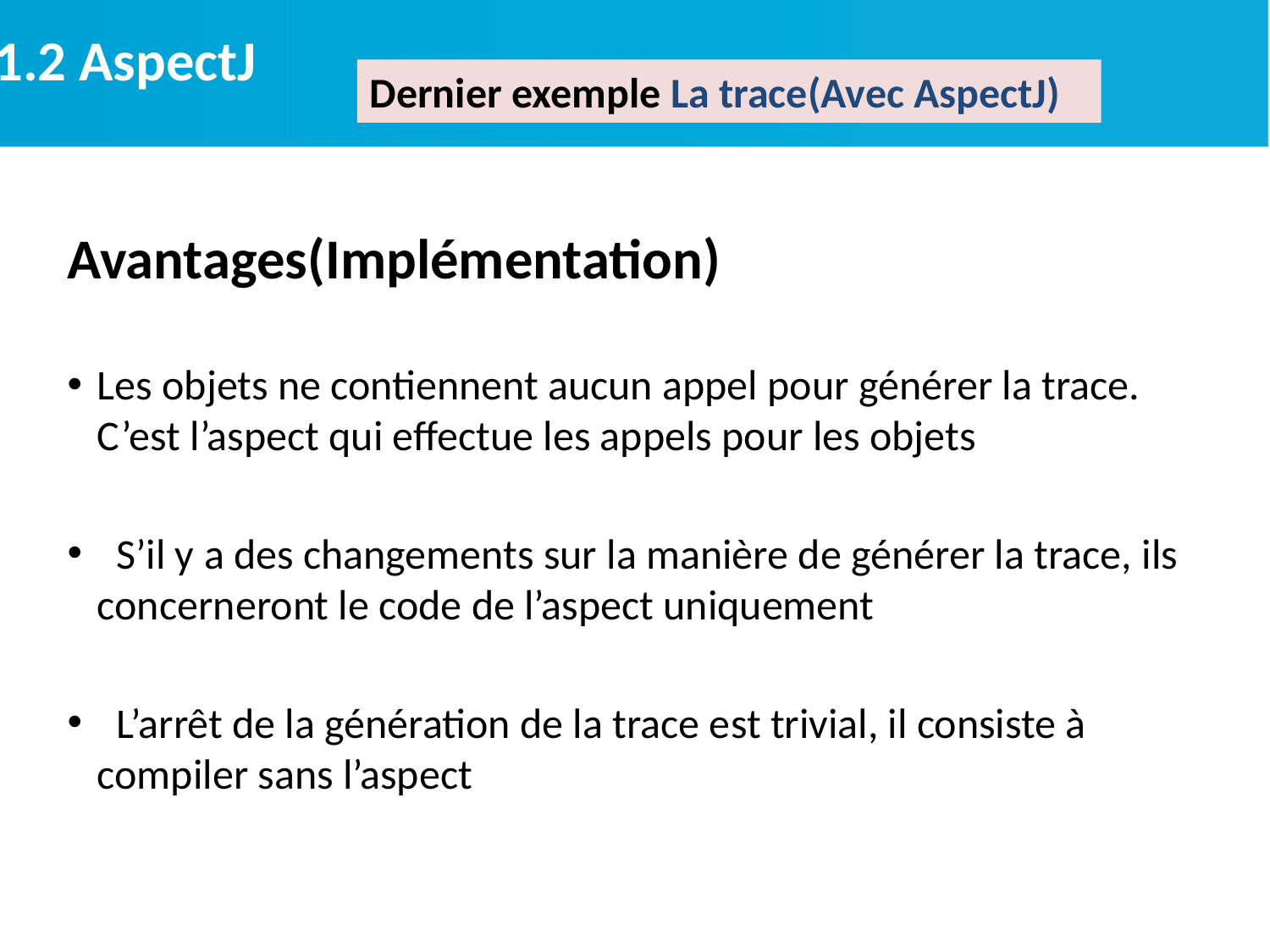

2.1.2 AspectJ
Dernier exemple La trace(Avec AspectJ)
Avantages(Implémentation)

Les objets ne contiennent aucun appel pour générer la trace. C’est l’aspect qui effectue les appels pour les objets

  S’il y a des changements sur la manière de générer la trace, ils concerneront le code de l’aspect uniquement

  L’arrêt de la génération de la trace est trivial, il consiste à compiler sans l’aspect